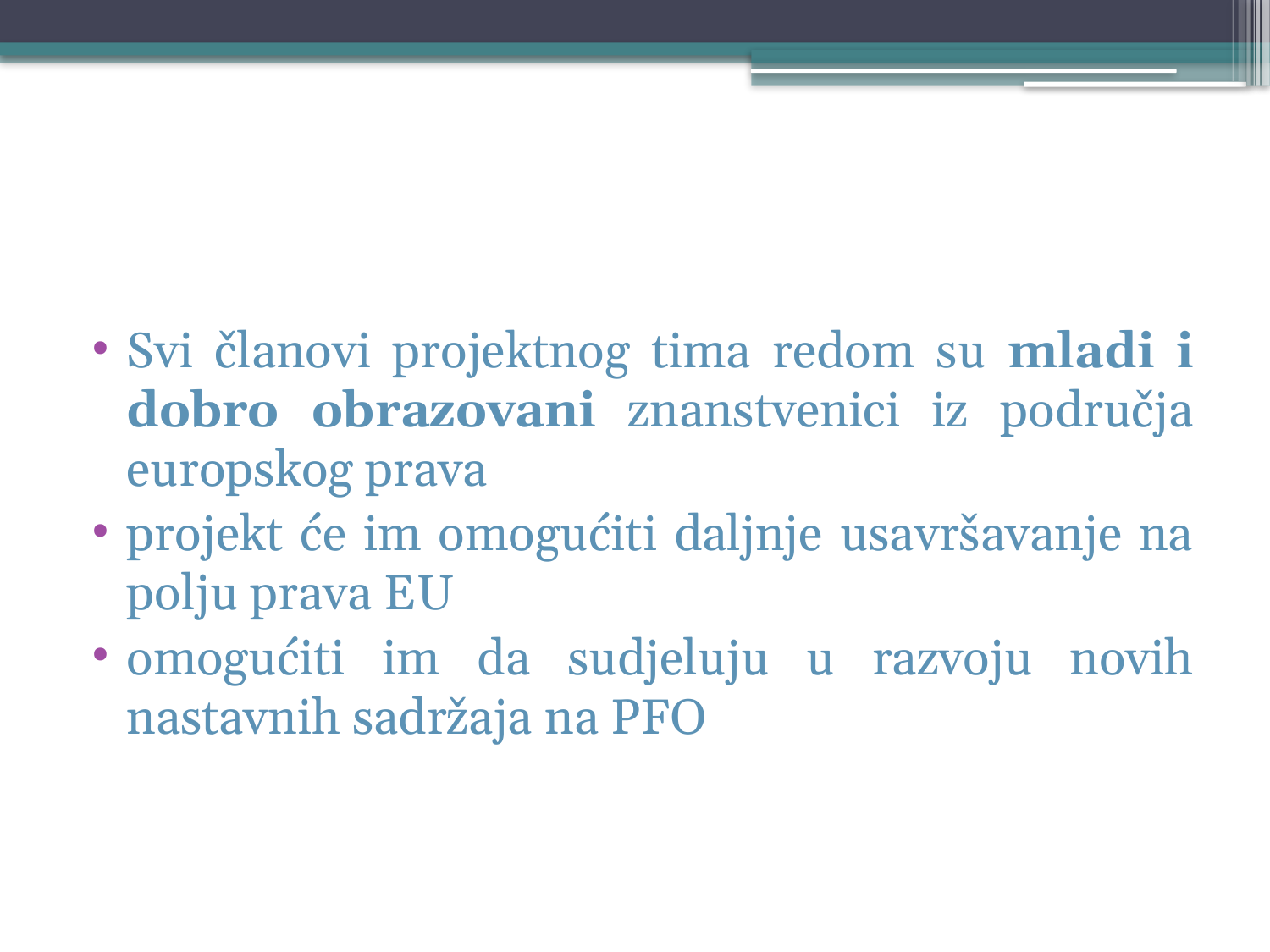

#
Svi članovi projektnog tima redom su mladi i dobro obrazovani znanstvenici iz područja europskog prava
projekt će im omogućiti daljnje usavršavanje na polju prava EU
omogućiti im da sudjeluju u razvoju novih nastavnih sadržaja na PFO